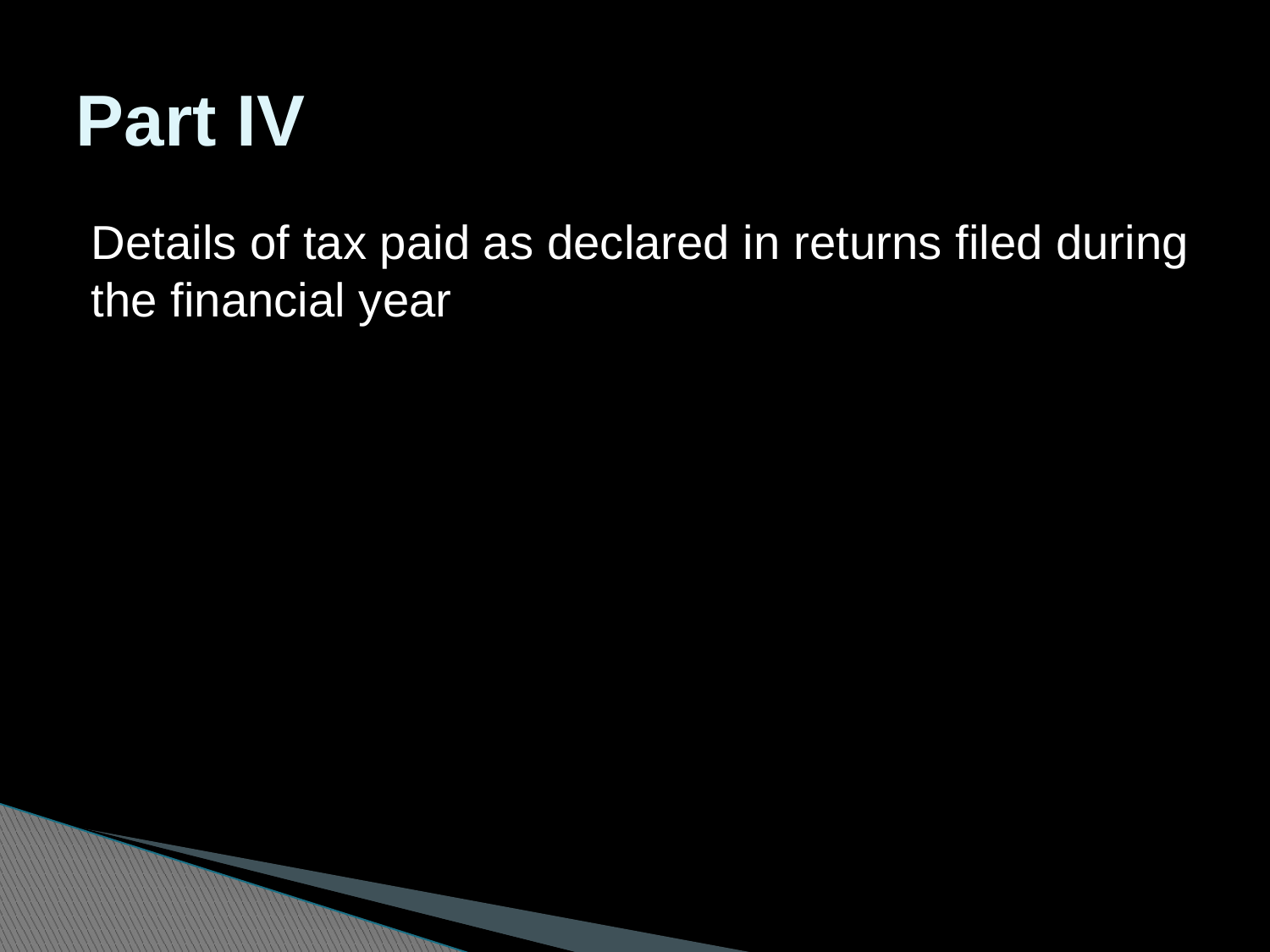

# Part IV
Details of tax paid as declared in returns filed during the financial year